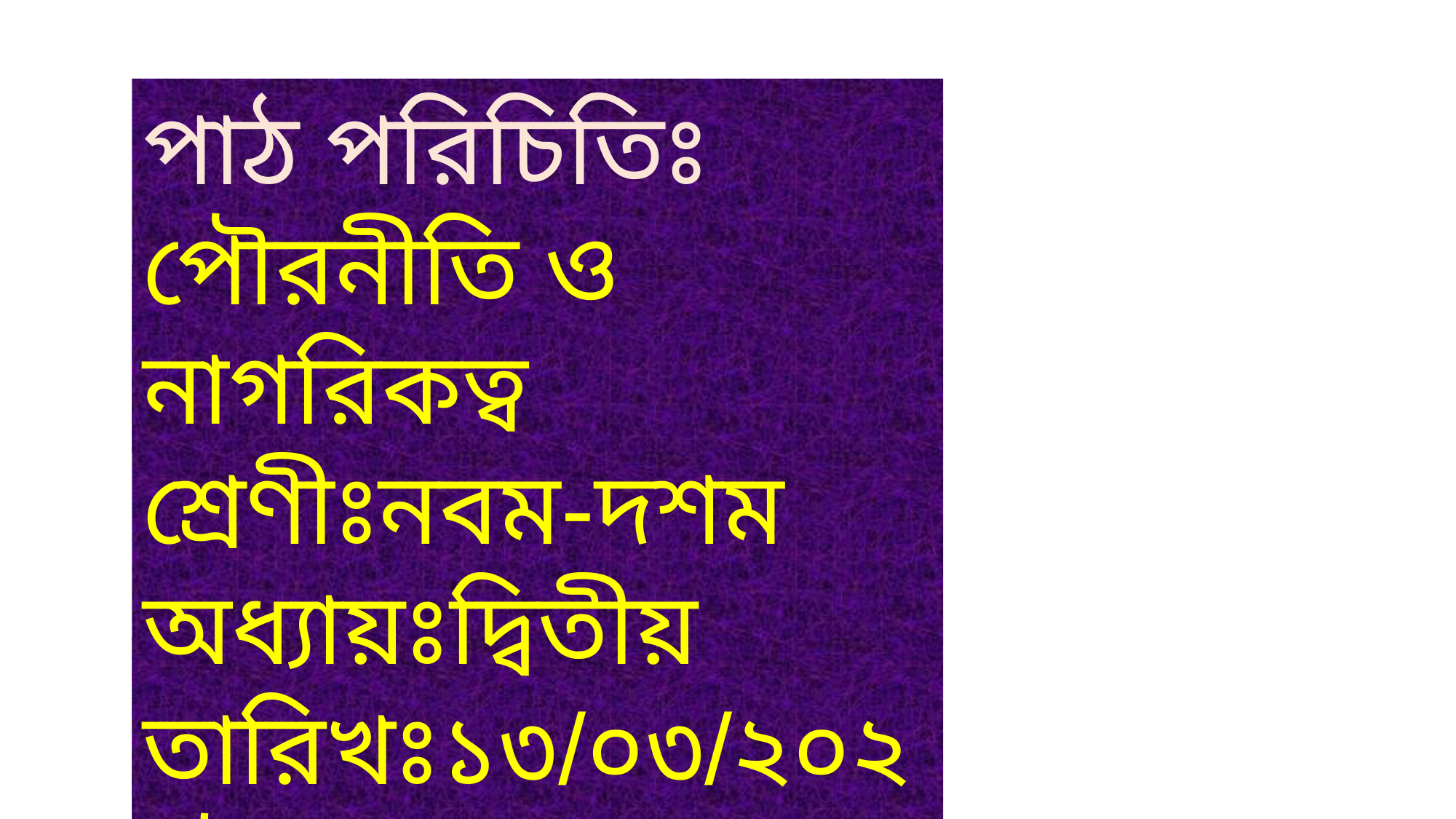

পাঠ পরিচিতিঃ
পৌরনীতি ও নাগরিকত্ব
শ্রেণীঃনবম-দশম
অধ্যায়ঃদ্বিতীয়
তারিখঃ১৩/০৩/২০২০ইং          সময়ঃ৫০মিনিট